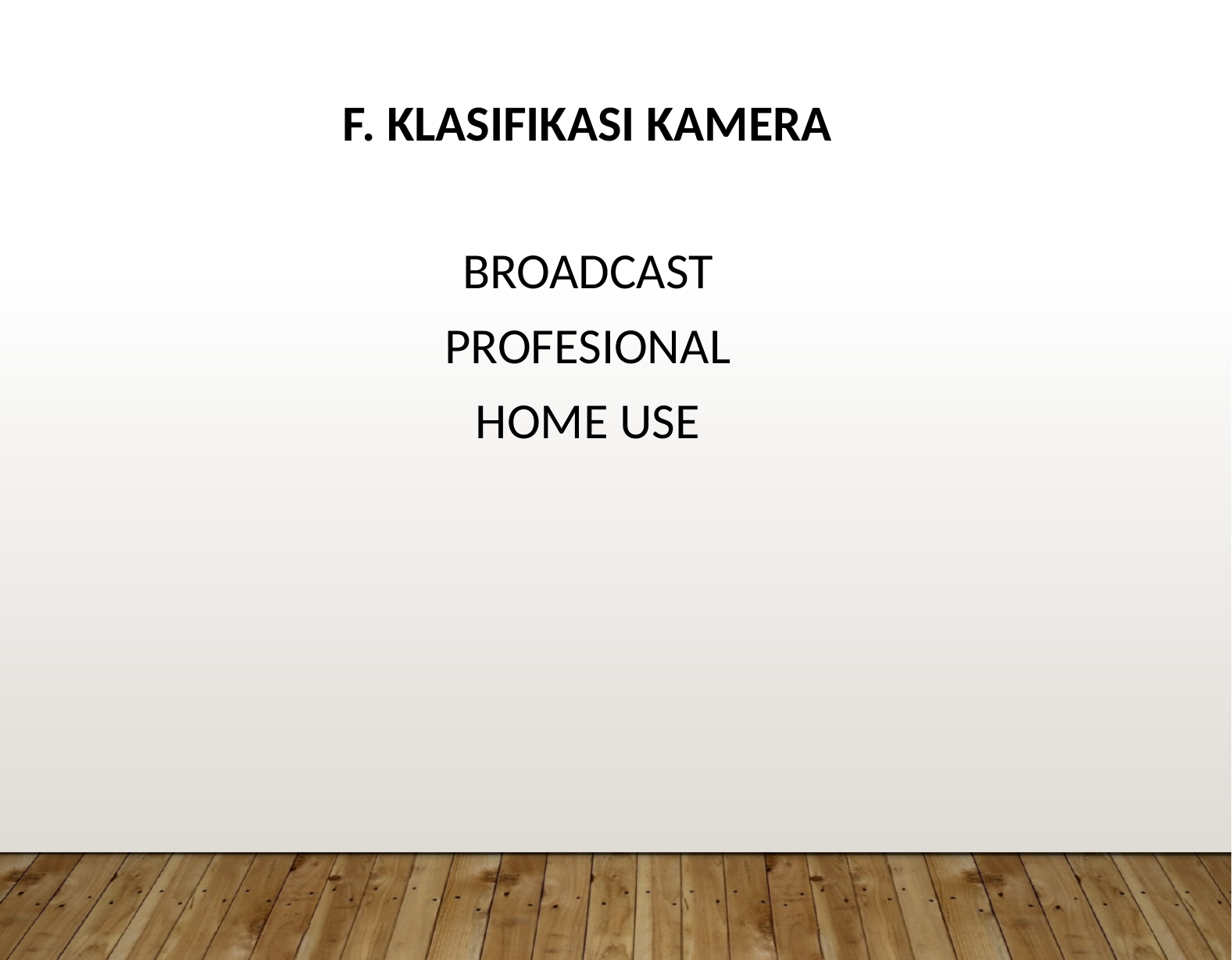

F. KLASIFIKASI KAMERA
BROADCAST PROFESIONAL HOME USE